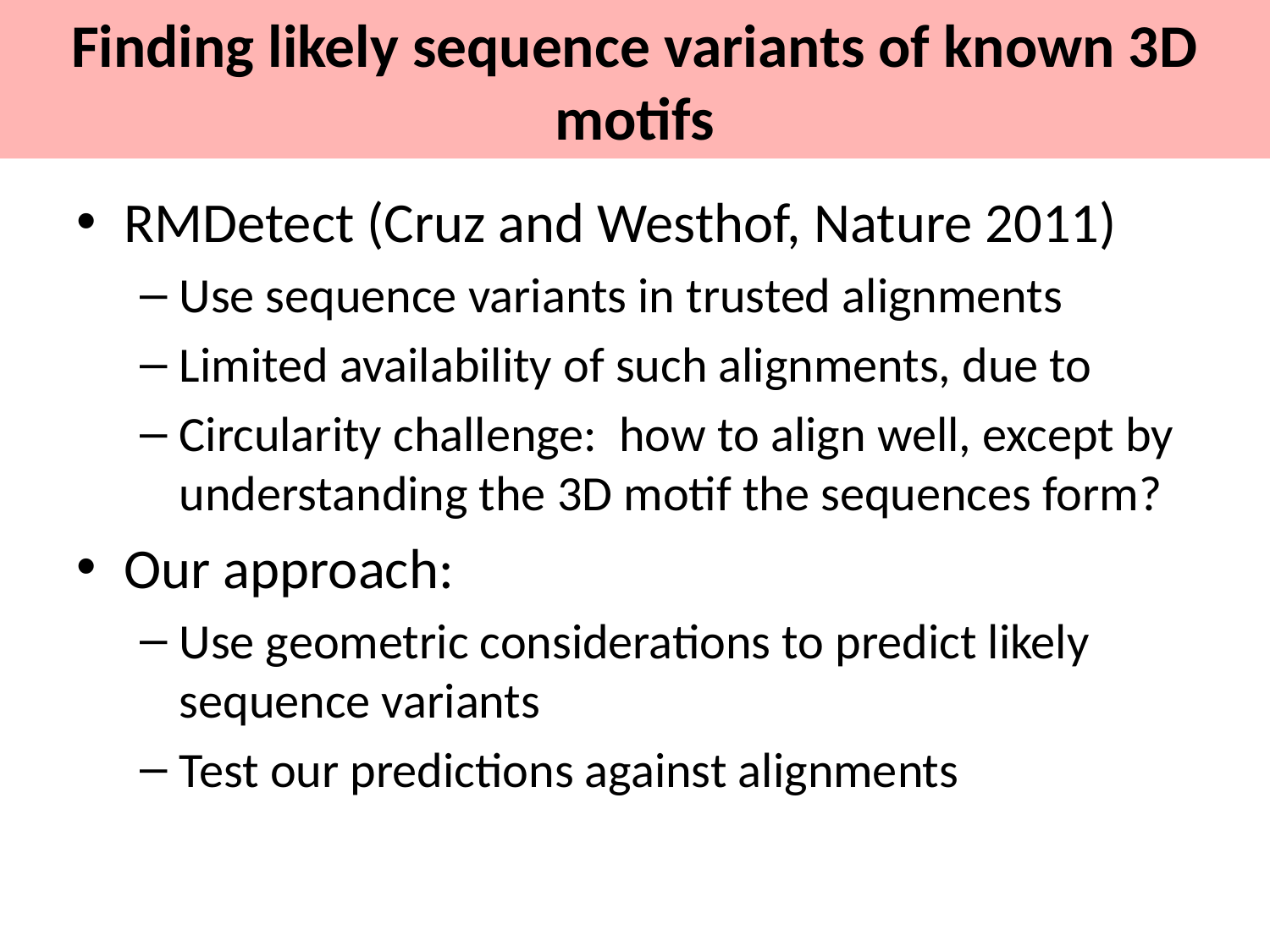

# Finding likely sequence variants of known 3D motifs
RMDetect (Cruz and Westhof, Nature 2011)
Use sequence variants in trusted alignments
Limited availability of such alignments, due to
Circularity challenge:  how to align well, except by understanding the 3D motif the sequences form?
Our approach:
Use geometric considerations to predict likely sequence variants
Test our predictions against alignments